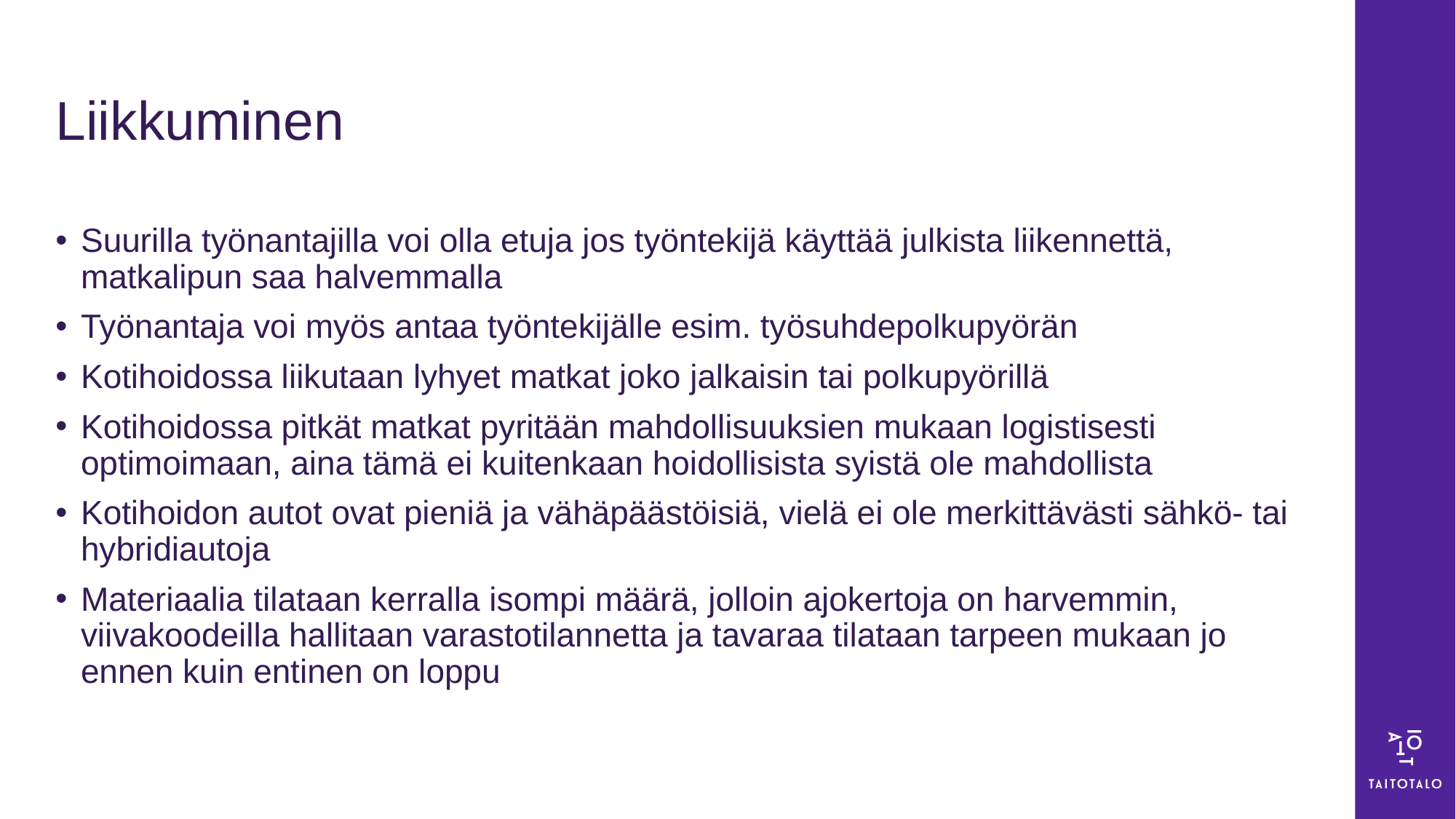

# Liikkuminen
Suurilla työnantajilla voi olla etuja jos työntekijä käyttää julkista liikennettä, matkalipun saa halvemmalla
Työnantaja voi myös antaa työntekijälle esim. työsuhdepolkupyörän
Kotihoidossa liikutaan lyhyet matkat joko jalkaisin tai polkupyörillä
Kotihoidossa pitkät matkat pyritään mahdollisuuksien mukaan logistisesti optimoimaan, aina tämä ei kuitenkaan hoidollisista syistä ole mahdollista
Kotihoidon autot ovat pieniä ja vähäpäästöisiä, vielä ei ole merkittävästi sähkö- tai hybridiautoja
Materiaalia tilataan kerralla isompi määrä, jolloin ajokertoja on harvemmin, viivakoodeilla hallitaan varastotilannetta ja tavaraa tilataan tarpeen mukaan jo ennen kuin entinen on loppu